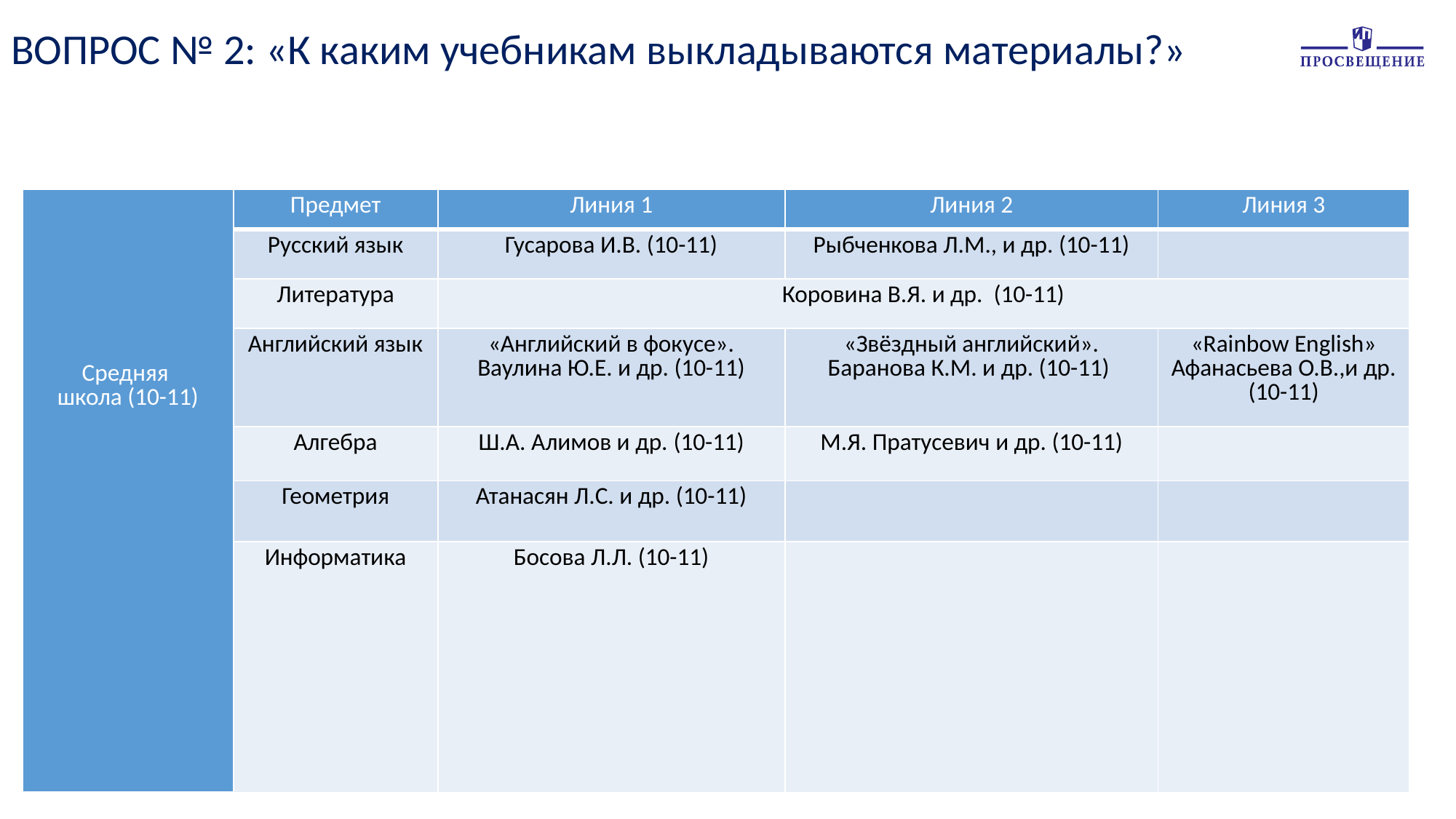

ВОПРОС № 2: «К каким учебникам выкладываются материалы?»

| Средняя школа (10-11) | Предмет | Линия 1 | Линия 2 | Линия 3 |
| --- | --- | --- | --- | --- |
|  | Русский язык | Гусарова И.В. (10-11) | Рыбченкова Л.М., и др. (10-11) |  |
|  | Литература | Коровина В.Я. и др. (10-11) |  |  |
|  | Английский язык | «Английский в фокусе». Ваулина Ю.Е. и др. (10-11) | «Звёздный английский». Баранова К.М. и др. (10-11) | «Rainbow English» Афанасьева О.В.,и др. (10-11) |
|  | Алгебра | Ш.А. Алимов и др. (10-11) | М.Я. Пратусевич и др. (10-11) |  |
|  | Геометрия | Атанасян Л.С. и др. (10-11) |  |  |
|  | Информатика | Босова Л.Л. (10-11) |  |  |